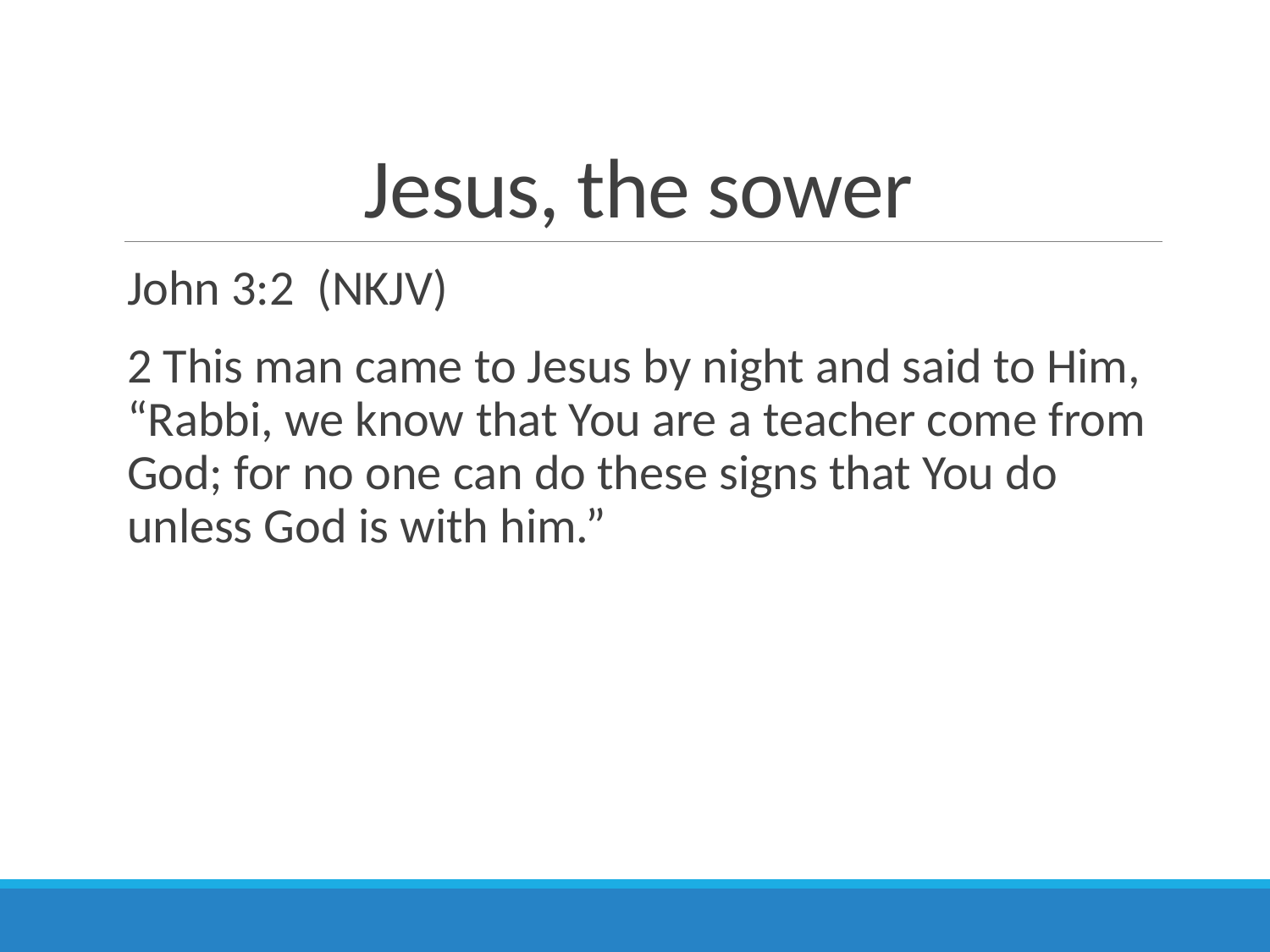

# Jesus, the sower
John 3:2  (NKJV)
2 This man came to Jesus by night and said to Him, “Rabbi, we know that You are a teacher come from God; for no one can do these signs that You do unless God is with him.”